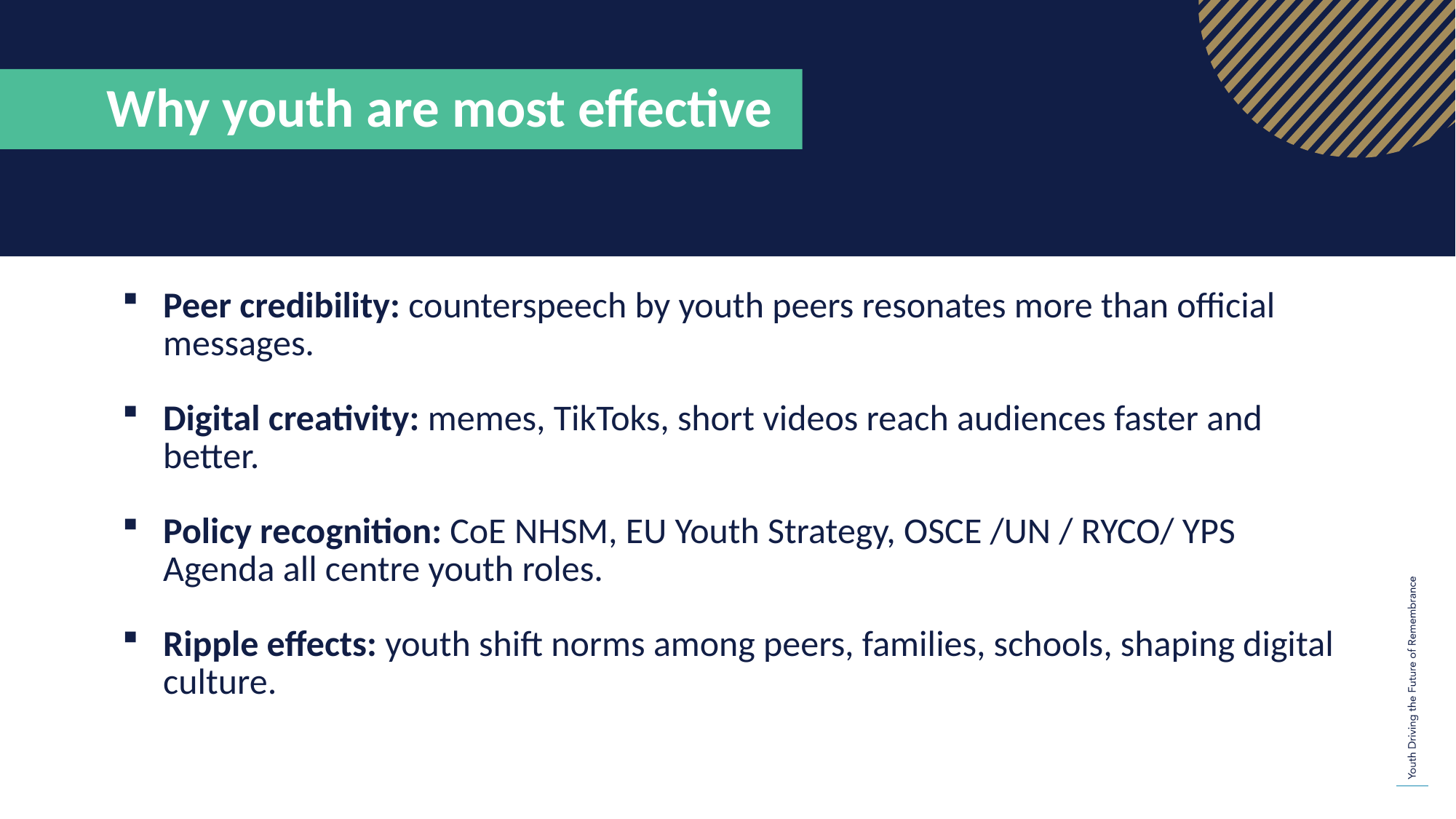

Why youth are most effective
Peer credibility: counterspeech by youth peers resonates more than official messages.

Digital creativity: memes, TikToks, short videos reach audiences faster and better.

Policy recognition: CoE NHSM, EU Youth Strategy, OSCE /UN / RYCO/ YPS Agenda all centre youth roles.

Ripple effects: youth shift norms among peers, families, schools, shaping digital culture.